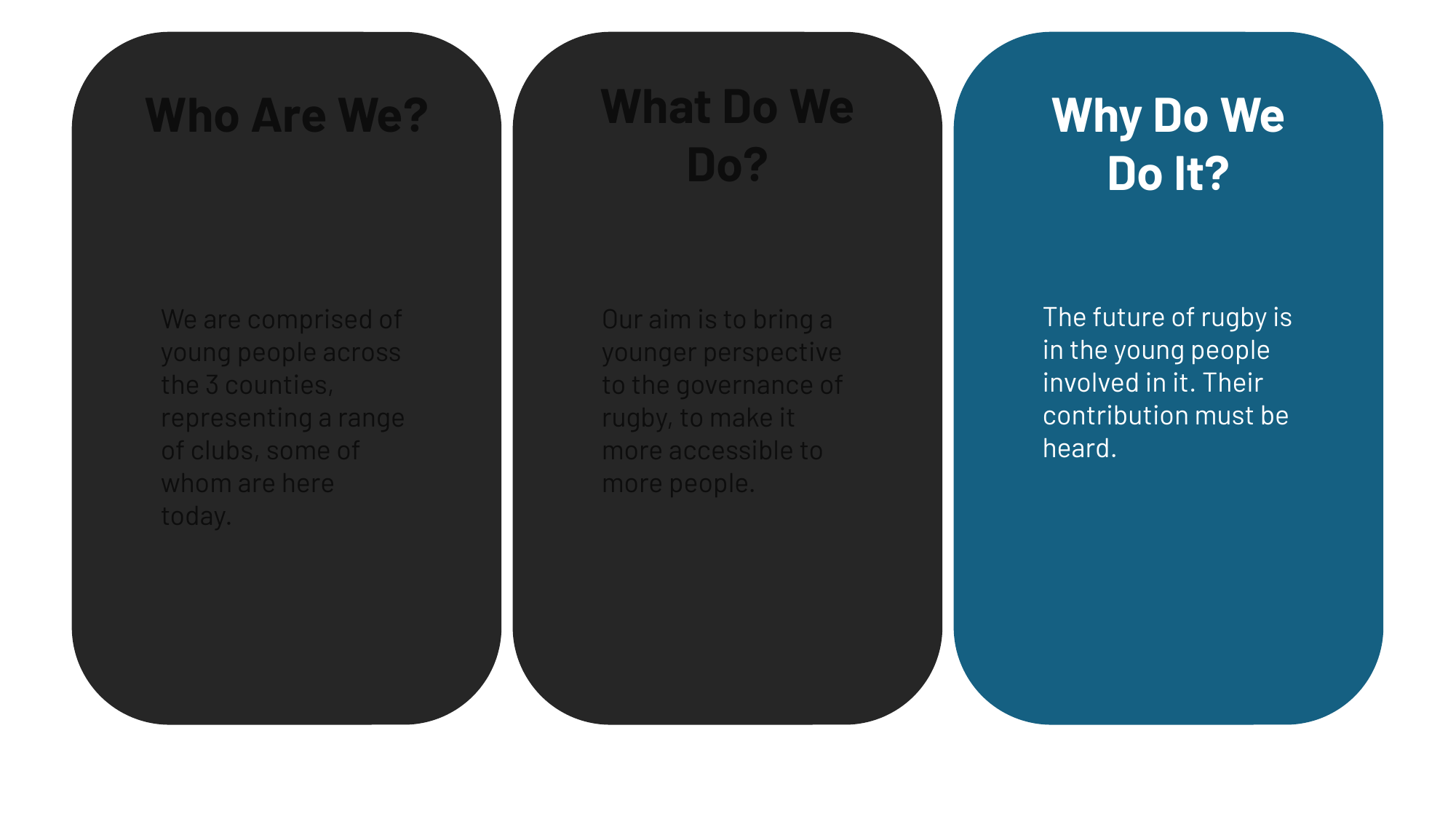

What Do We Do?
Why Do We Do It?
Who Are We?
The future of rugby is in the young people involved in it. Their contribution must be heard.
We are comprised of young people across the 3 counties, representing a range of clubs, some of whom are here today.
Our aim is to bring a younger perspective to the governance of rugby, to make it more accessible to more people.